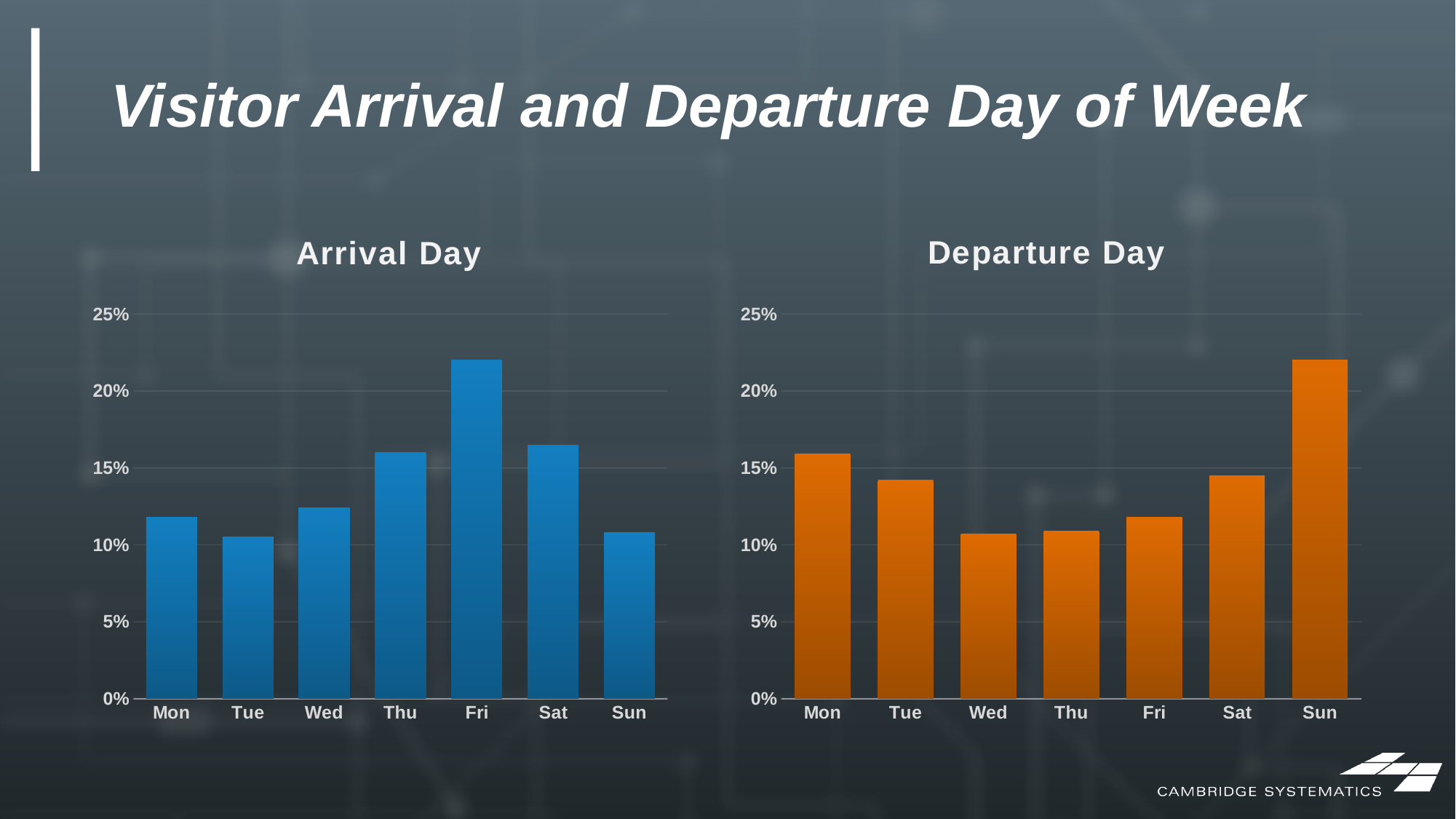

# Visitor Arrival and Departure Day of Week

### Chart: Arrival Day

| Category | Devices(%) |
|---|---|
| Mon | 0.11775442970349924 |
| Tue | 0.10528893241919686 |
| Wed | 0.12434333541091622 |
| Thu | 0.15987000267117799 |
| Fri | 0.22014958596741163 |
| Sat | 0.1647671623185825 |
| Sun | 0.10782655150921557 |

### Chart: Departure Day

| Category | Trips(%) |
|---|---|
| Mon | 0.15897961000801353 |
| Tue | 0.1421066690410471 |
| Wed | 0.10720327664500044 |
| Thu | 0.10880598343869646 |
| Fri | 0.11779894933665747 |
| Sat | 0.1448223666636987 |
| Sun | 0.2202831448668863 |